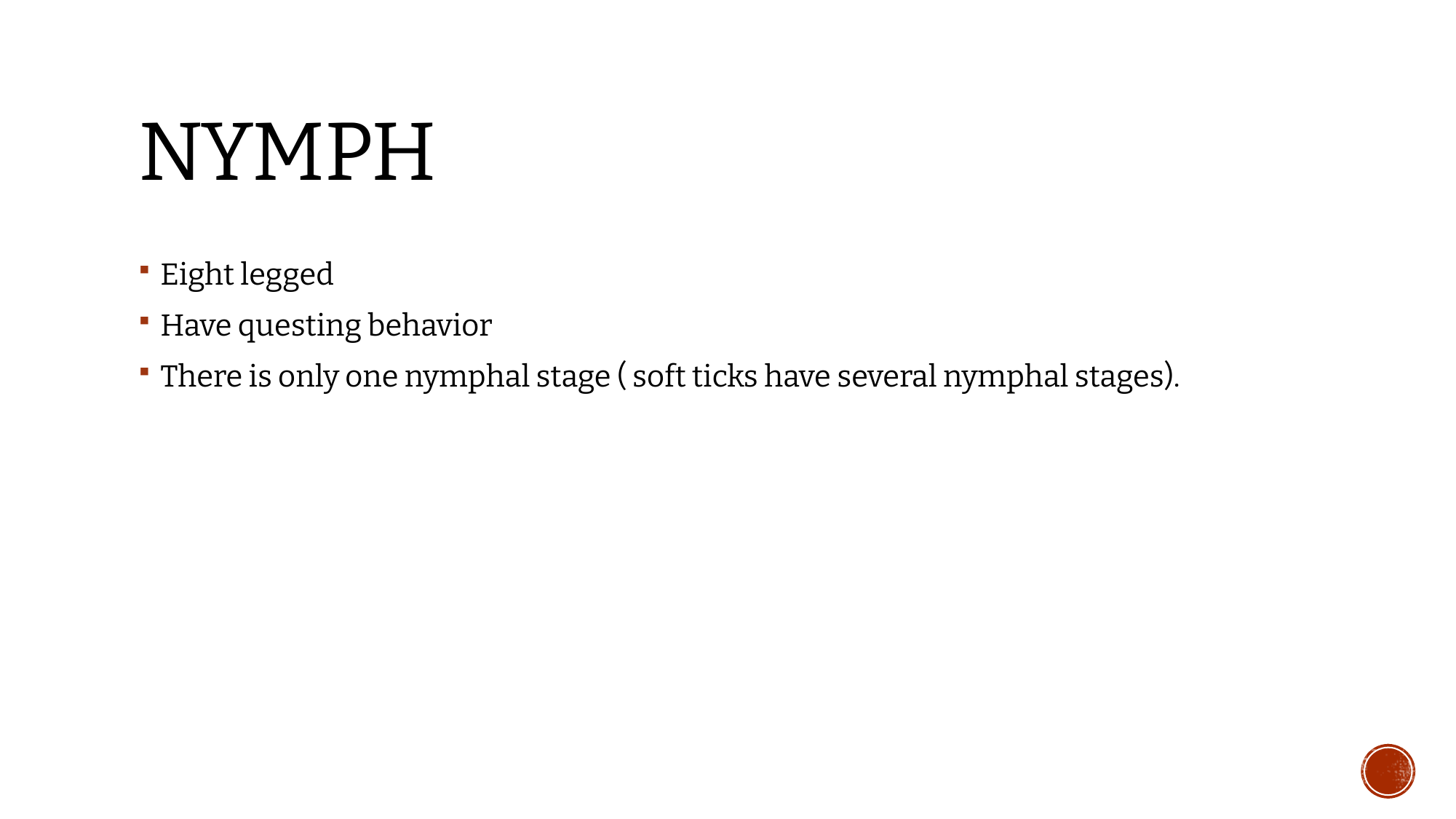

# Nymph
Eight legged
Have questing behavior
There is only one nymphal stage ( soft ticks have several nymphal stages).